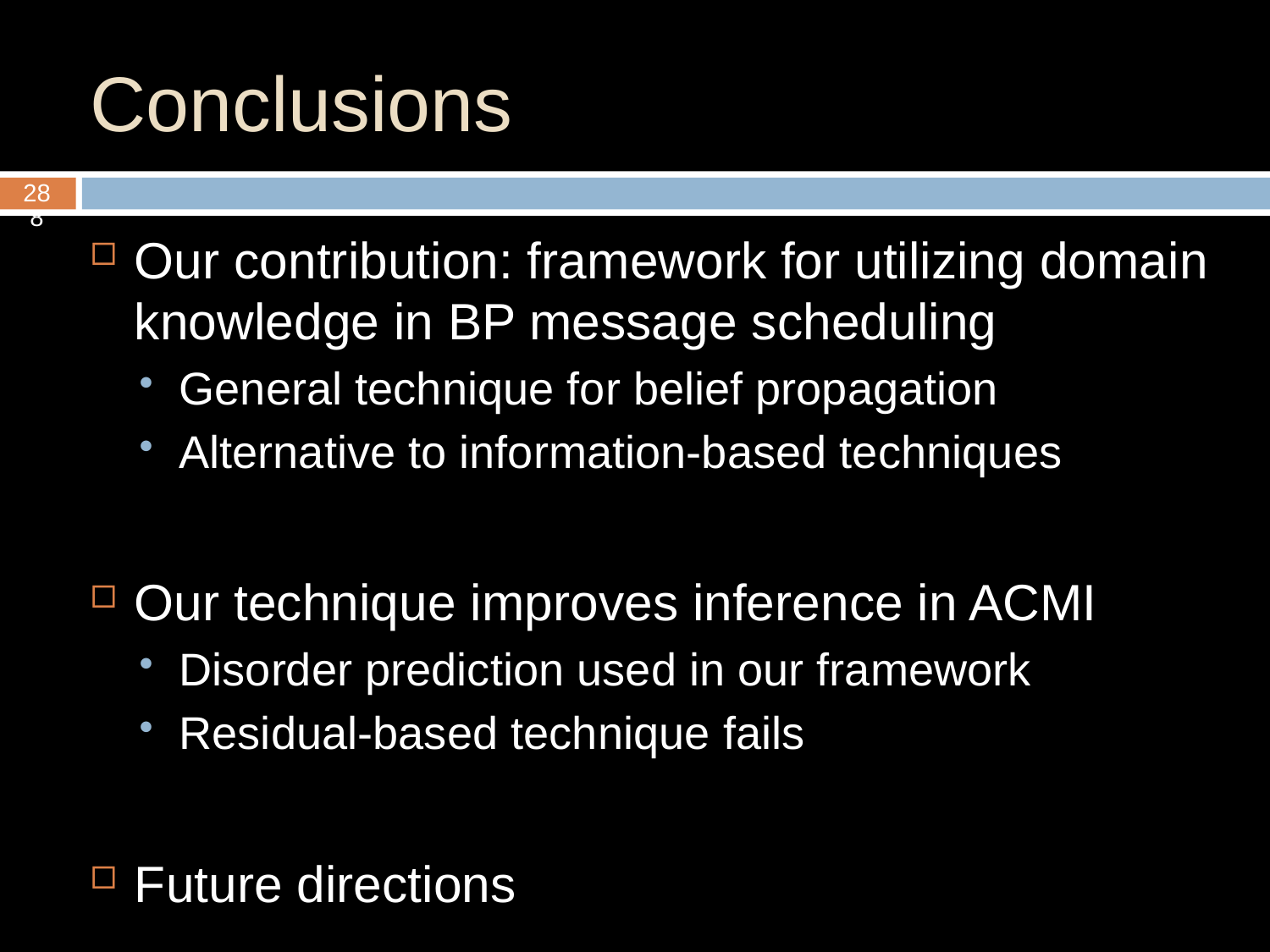

# Conclusions

28
28

Our contribution: framework for utilizing domain knowledge in BP message scheduling
General technique for belief propagation
Alternative to information-based techniques

Our technique improves inference in ACMI
Disorder prediction used in our framework
Residual-based technique fails

Future directions